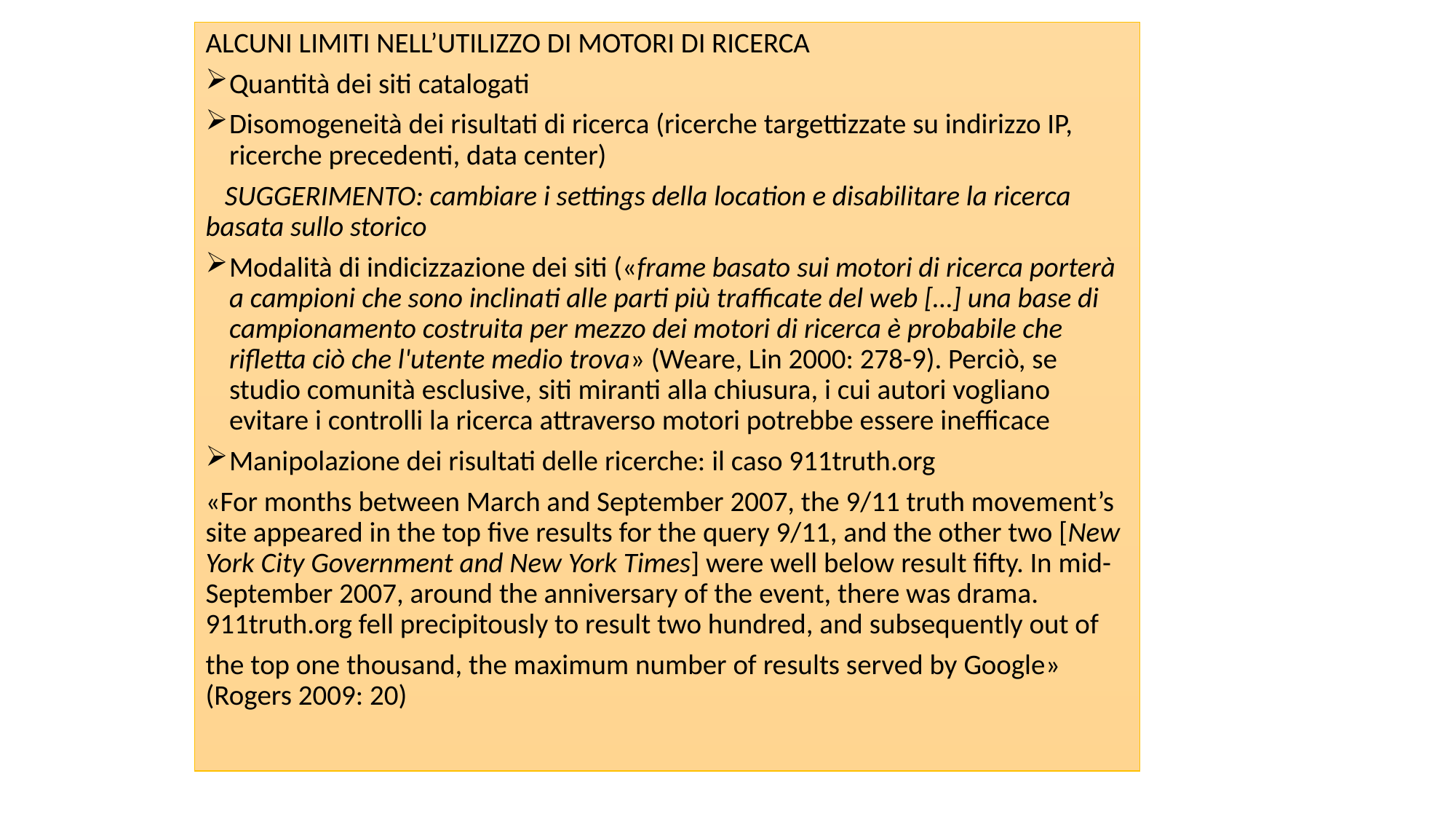

ALCUNI LIMITI NELL’UTILIZZO DI MOTORI DI RICERCA
Quantità dei siti catalogati
Disomogeneità dei risultati di ricerca (ricerche targettizzate su indirizzo IP, ricerche precedenti, data center)
   SUGGERIMENTO: cambiare i settings della location e disabilitare la ricerca basata sullo storico
Modalità di indicizzazione dei siti («frame basato sui motori di ricerca porterà a campioni che sono inclinati alle parti più trafficate del web […] una base di campionamento costruita per mezzo dei motori di ricerca è probabile che rifletta ciò che l'utente medio trova» (Weare, Lin 2000: 278-9). Perciò, se studio comunità esclusive, siti miranti alla chiusura, i cui autori vogliano evitare i controlli la ricerca attraverso motori potrebbe essere inefficace
Manipolazione dei risultati delle ricerche: il caso 911truth.org
«For months between March and September 2007, the 9/11 truth movement’s site appeared in the top five results for the query 9/11, and the other two [New York City Government and New York Times] were well below result fifty. In mid-September 2007, around the anniversary of the event, there was drama. 911truth.org fell precipitously to result two hundred, and subsequently out of
the top one thousand, the maximum number of results served by Google» (Rogers 2009: 20)